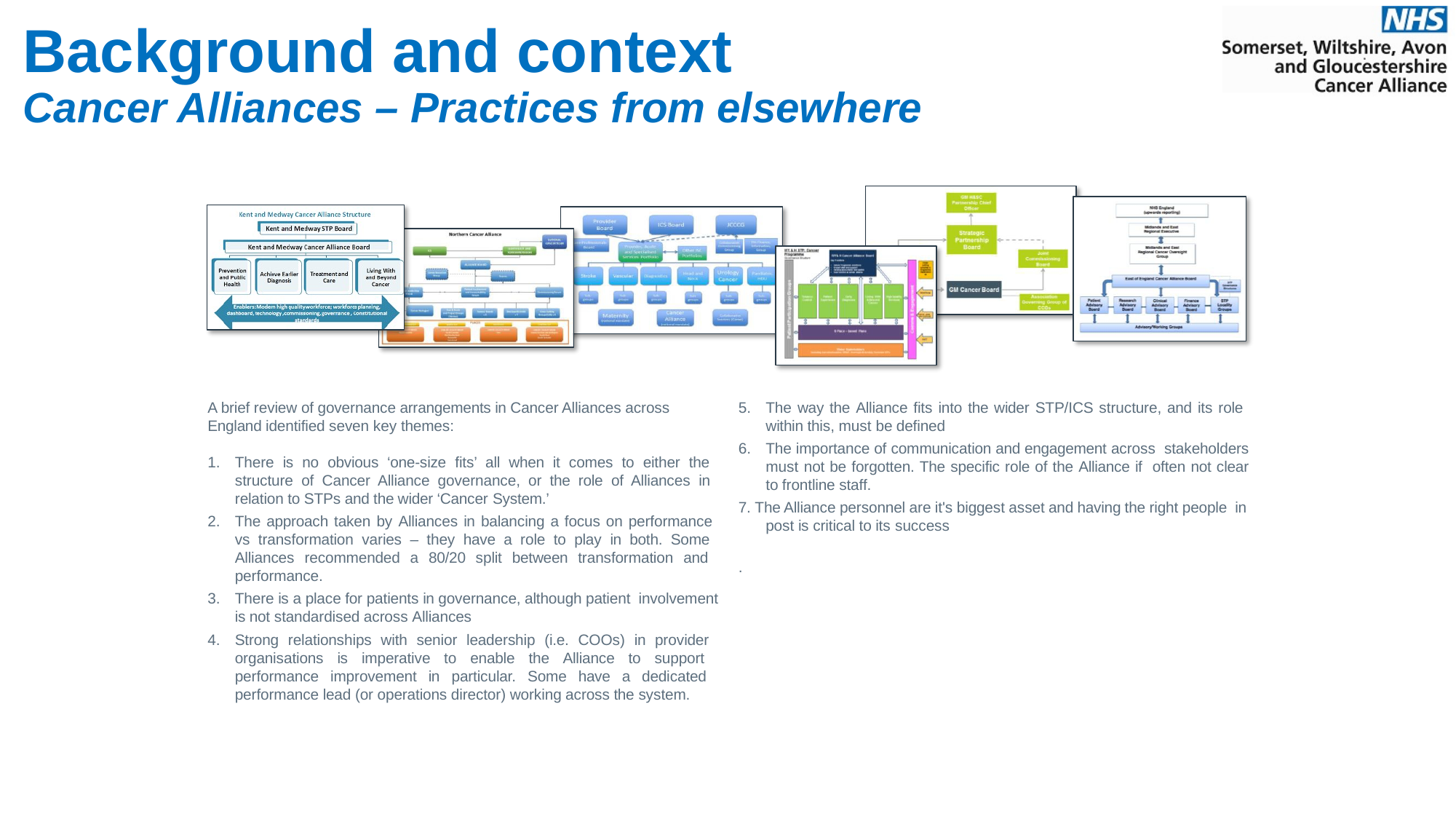

# Background and context Cancer Alliances – Practices from elsewhere

A brief review of governance arrangements in Cancer Alliances across  England identified seven key themes:
The way the Alliance fits into the wider STP/ICS structure, and its role  within this, must be defined
The importance of communication and engagement across  stakeholders must not be forgotten. The specific role of the Alliance if  often not clear to frontline staff.
There is no obvious ‘one-size fits’ all when it comes to either the  structure of Cancer Alliance governance, or the role of Alliances in  relation to STPs and the wider ‘Cancer System.’
The approach taken by Alliances in balancing a focus on performance  vs transformation varies – they have a role to play in both. Some  Alliances recommended a 80/20 split between transformation and  performance.
There is a place for patients in governance, although patient  involvement is not standardised across Alliances
Strong relationships with senior leadership (i.e. COOs) in provider  organisations is imperative to enable the Alliance to support  performance improvement in particular. Some have a dedicated  performance lead (or operations director) working across the system.
7. The Alliance personnel are it's biggest asset and having the right people  in post is critical to its success
.